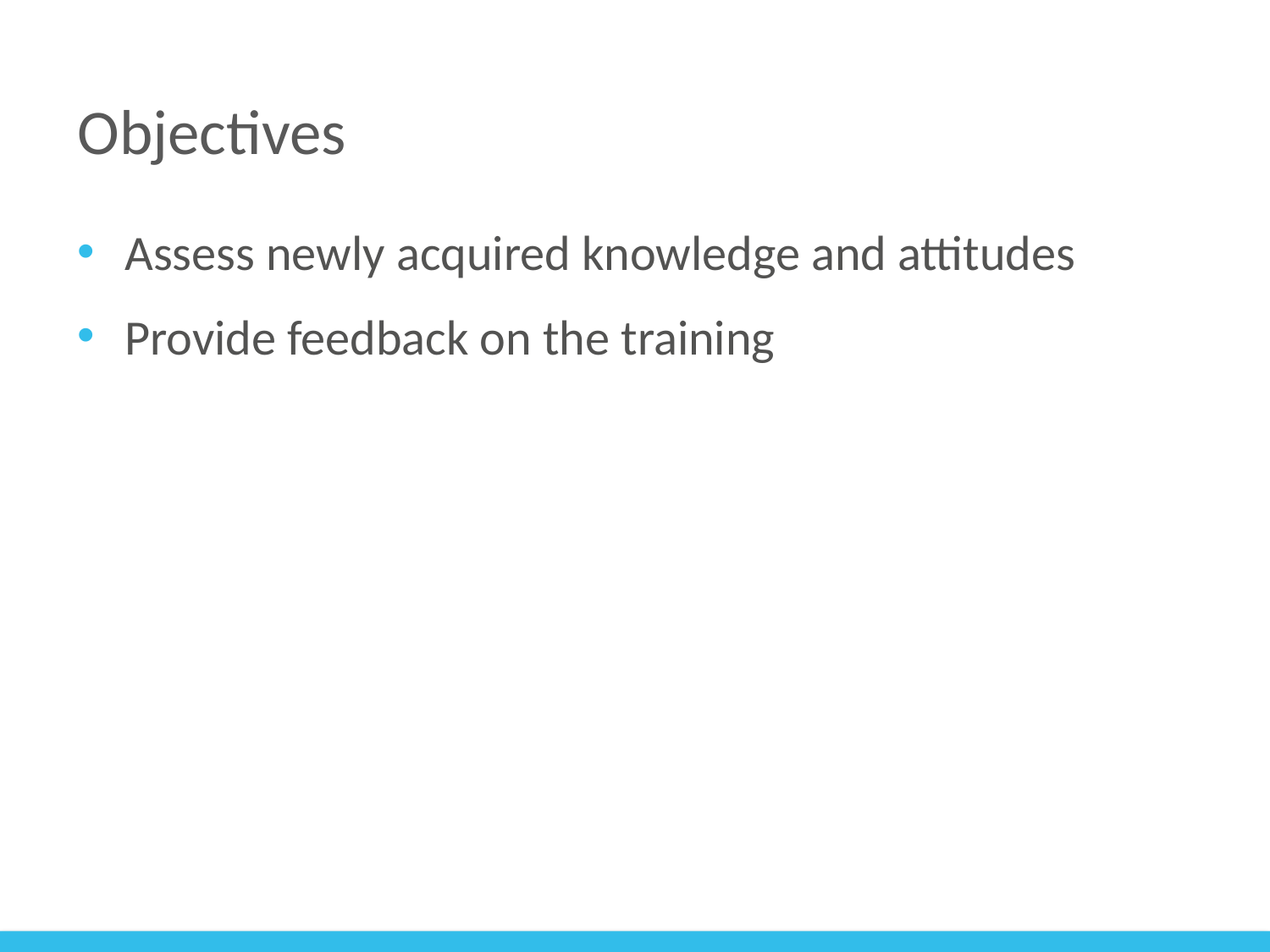

# Objectives
Assess newly acquired knowledge and attitudes
Provide feedback on the training